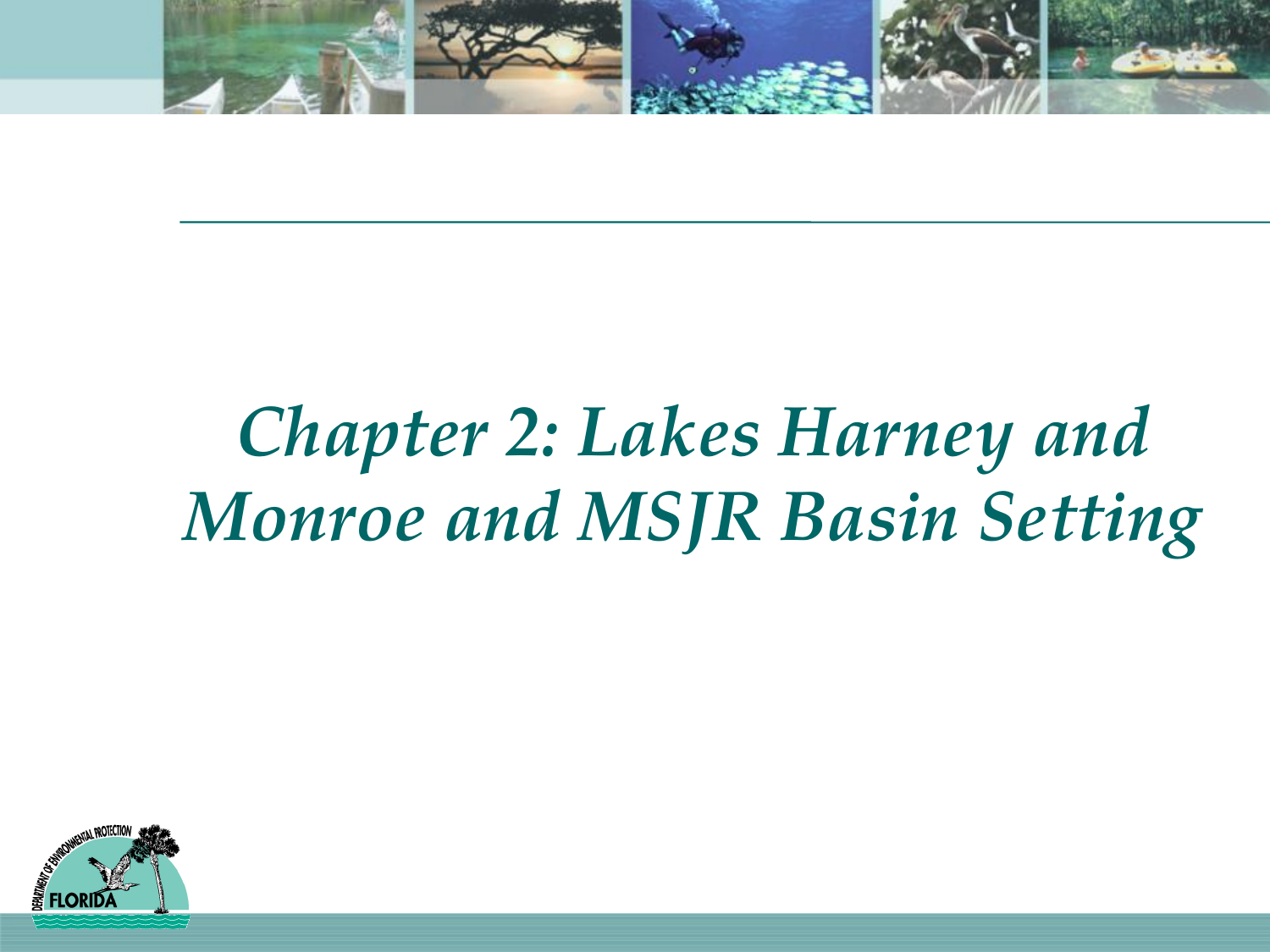

# Chapter 2: Lakes Harney and Monroe and MSJR Basin Setting